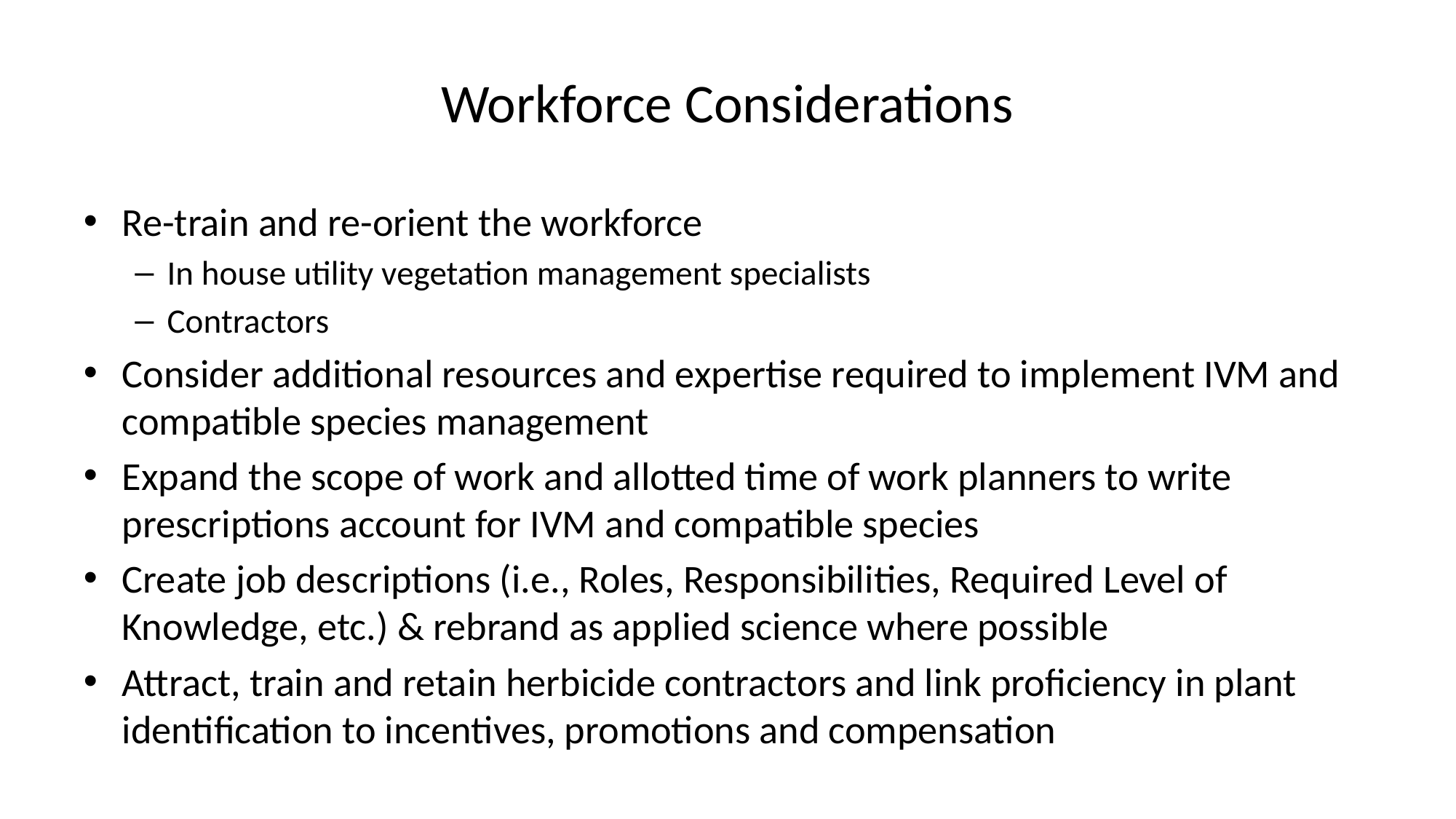

# Workforce Considerations
Re-train and re-orient the workforce
In house utility vegetation management specialists
Contractors
Consider additional resources and expertise required to implement IVM and compatible species management
Expand the scope of work and allotted time of work planners to write prescriptions account for IVM and compatible species
Create job descriptions (i.e., Roles, Responsibilities, Required Level of Knowledge, etc.) & rebrand as applied science where possible
Attract, train and retain herbicide contractors and link proficiency in plant identification to incentives, promotions and compensation